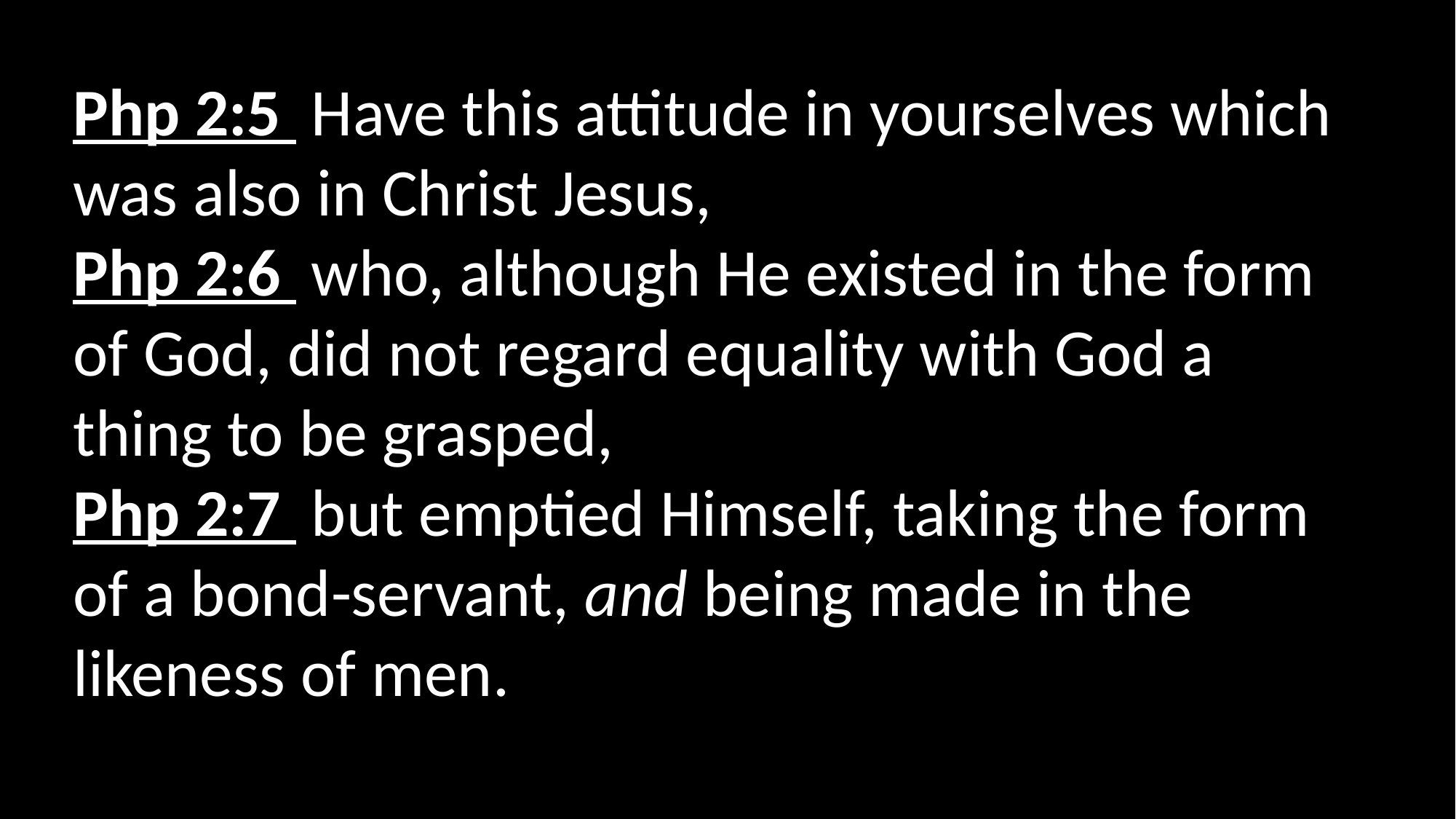

Php 2:5  Have this attitude in yourselves which was also in Christ Jesus,
Php 2:6  who, although He existed in the form of God, did not regard equality with God a thing to be grasped,
Php 2:7  but emptied Himself, taking the form of a bond-servant, and being made in the likeness of men.